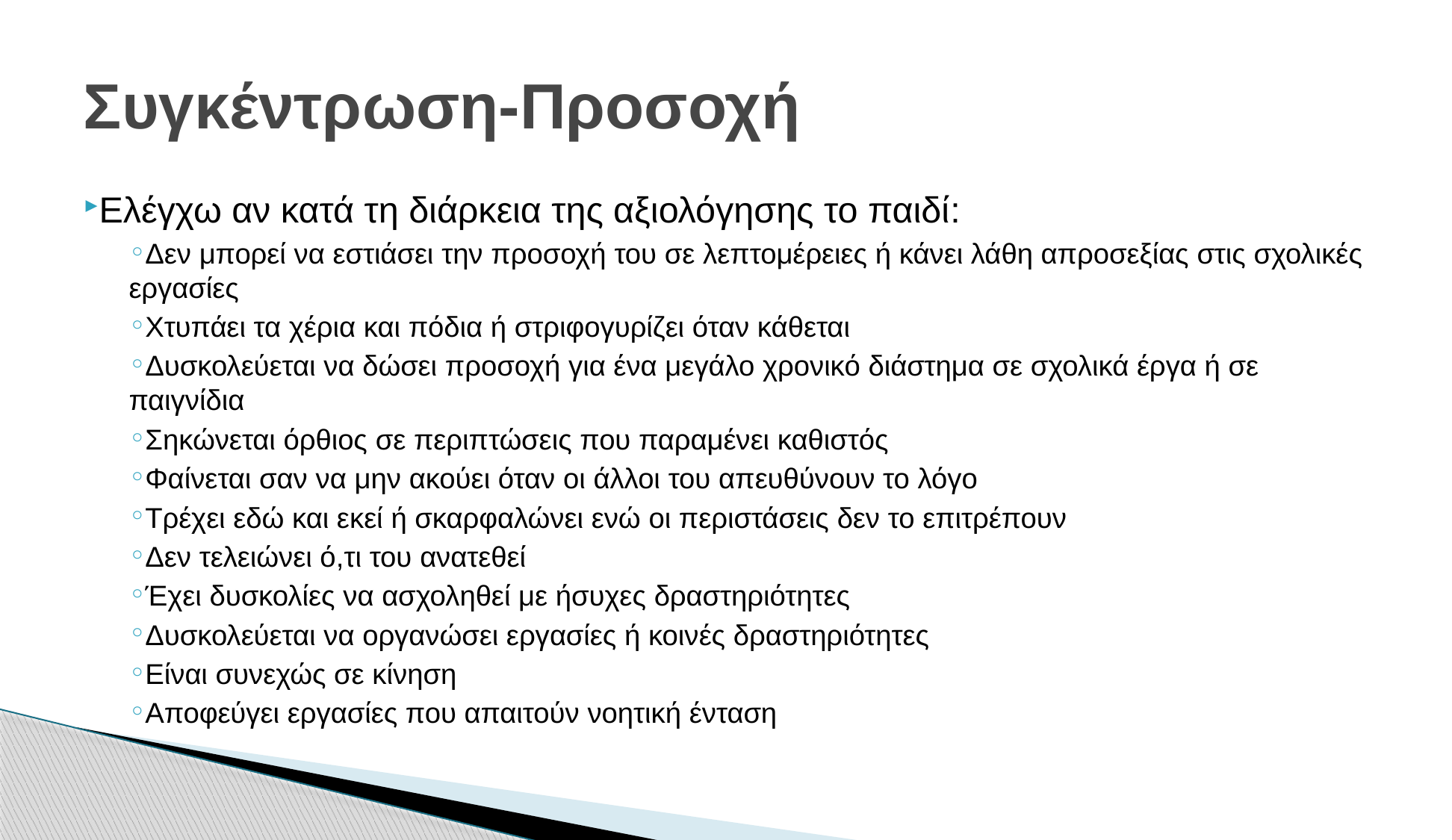

# Συγκέντρωση-Προσοχή
Ελέγχω αν κατά τη διάρκεια της αξιολόγησης το παιδί:
Δεν μπορεί να εστιάσει την προσοχή του σε λεπτομέρειες ή κάνει λάθη απροσεξίας στις σχολικές εργασίες
Χτυπάει τα χέρια και πόδια ή στριφογυρίζει όταν κάθεται
Δυσκολεύεται να δώσει προσοχή για ένα μεγάλο χρονικό διάστημα σε σχολικά έργα ή σε παιγνίδια
Σηκώνεται όρθιος σε περιπτώσεις που παραμένει καθιστός
Φαίνεται σαν να μην ακούει όταν οι άλλοι του απευθύνουν το λόγο
Τρέχει εδώ και εκεί ή σκαρφαλώνει ενώ οι περιστάσεις δεν το επιτρέπουν
Δεν τελειώνει ό,τι του ανατεθεί
Έχει δυσκολίες να ασχοληθεί με ήσυχες δραστηριότητες
Δυσκολεύεται να οργανώσει εργασίες ή κοινές δραστηριότητες
Είναι συνεχώς σε κίνηση
Αποφεύγει εργασίες που απαιτούν νοητική ένταση